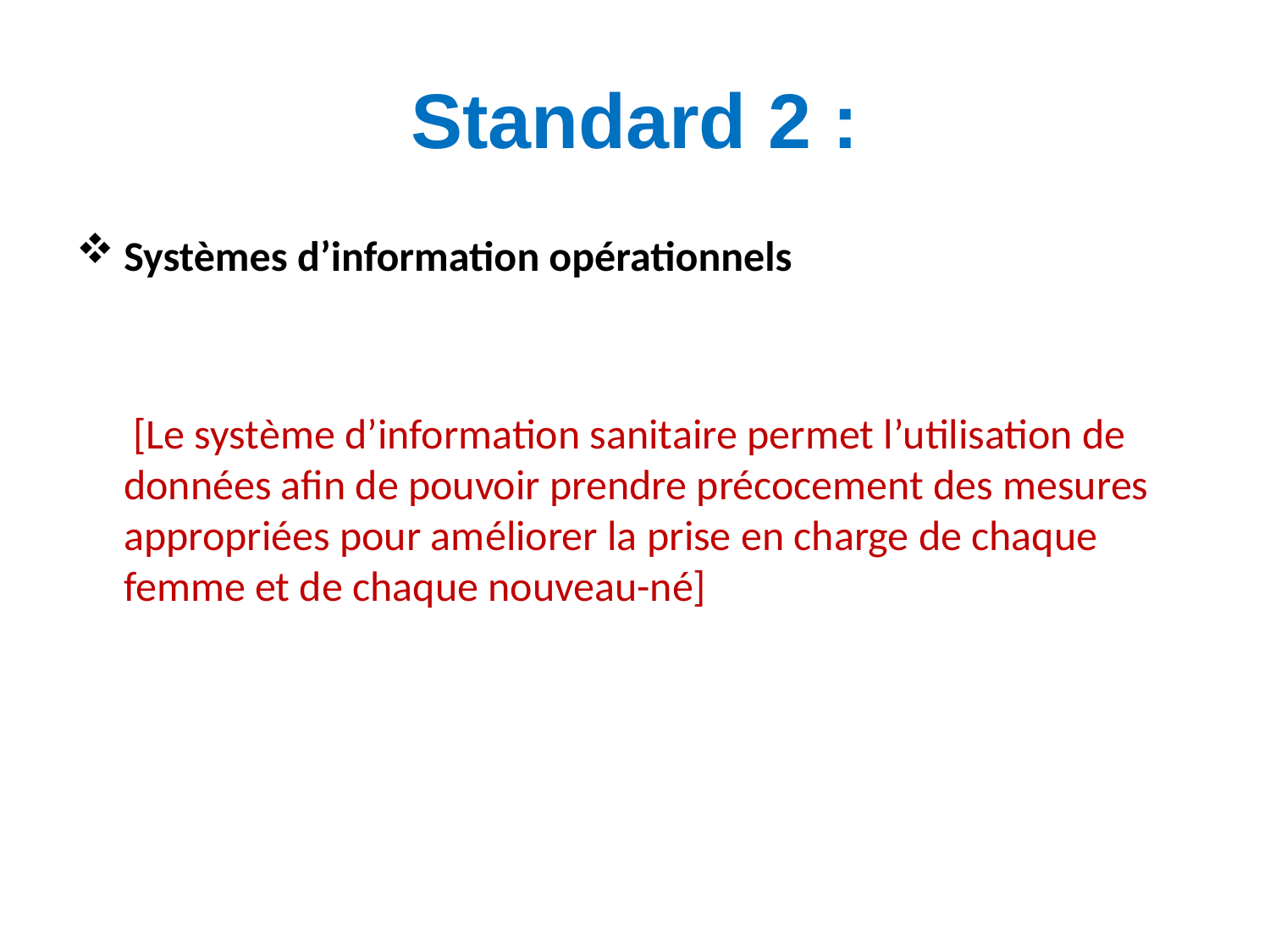

# Standard 2 :
Systèmes d’information opérationnels

      [Le système d’information sanitaire permet l’utilisation de données afin de pouvoir prendre précocement des mesures appropriées pour améliorer la prise en charge de chaque femme et de chaque nouveau-né]